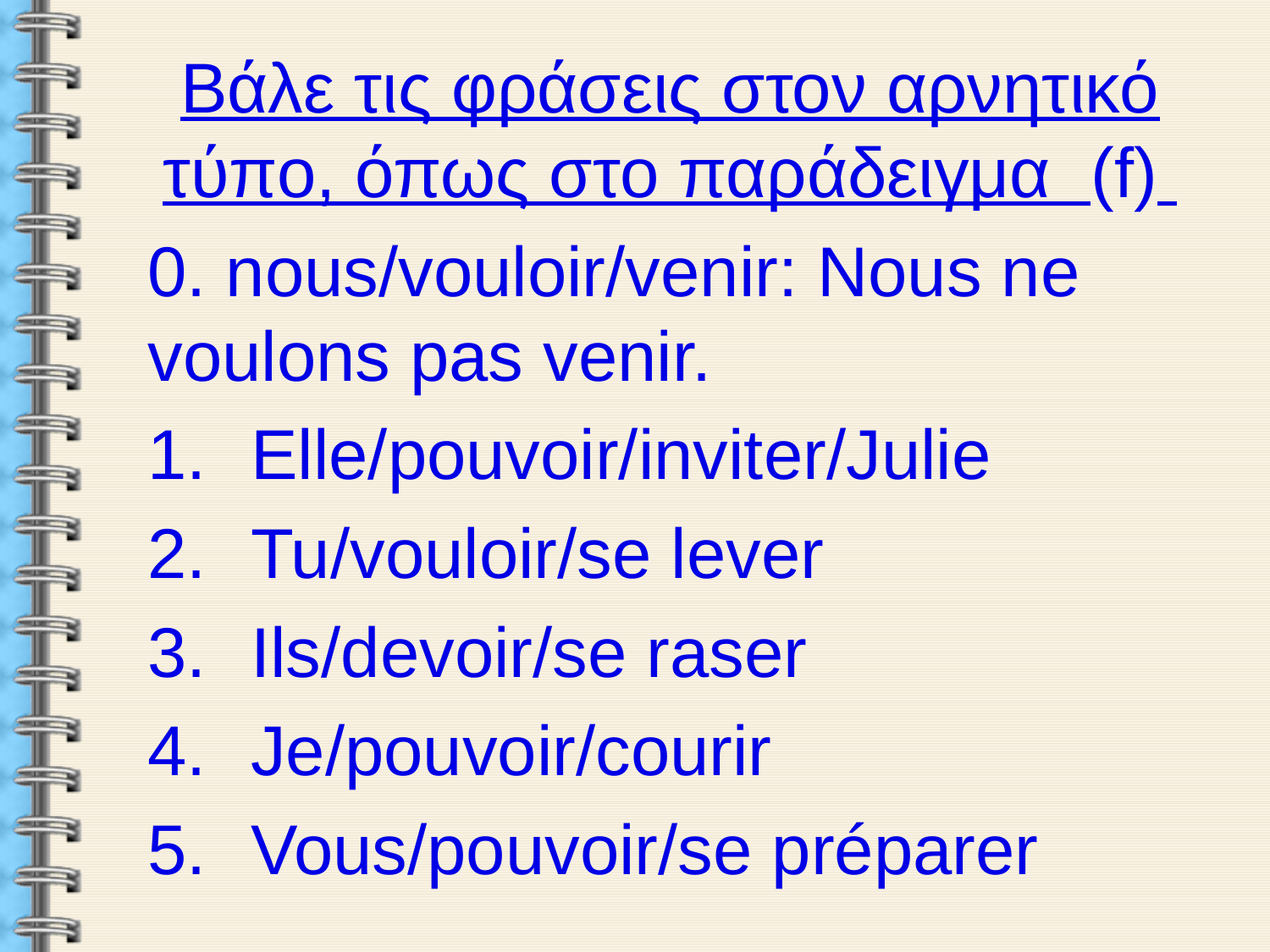

Βάλε τις φράσεις στον αρνητικό τύπο, όπως στο παράδειγμα  (f)
0. nous/vouloir/venir: Nous ne voulons pas venir.
Elle/pouvoir/inviter/Julie
Tu/vouloir/se lever
Ils/devoir/se raser
Je/pouvoir/courir
Vous/pouvoir/se préparer